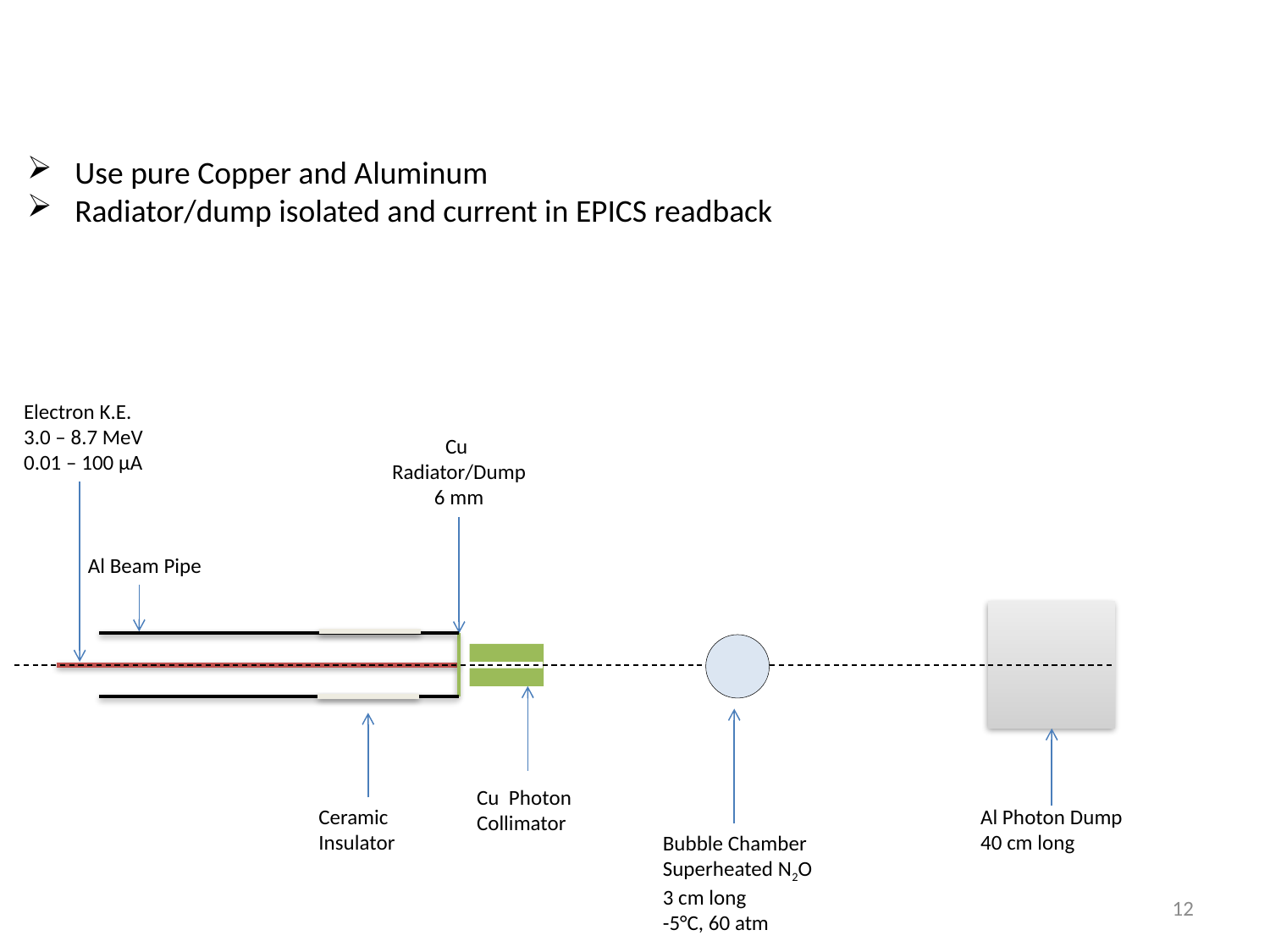

Use pure Copper and Aluminum
Radiator/dump isolated and current in EPICS readback
Electron K.E.
3.0 – 8.7 MeV
0.01 – 100 µA
Cu
Radiator/Dump
6 mm
Al Beam Pipe

Cu  Photon
Collimator
Al Photon Dump
40 cm long
Bubble Chamber
Superheated N2O
3 cm long
-5°C, 60 atm

Ceramic
Insulator
12